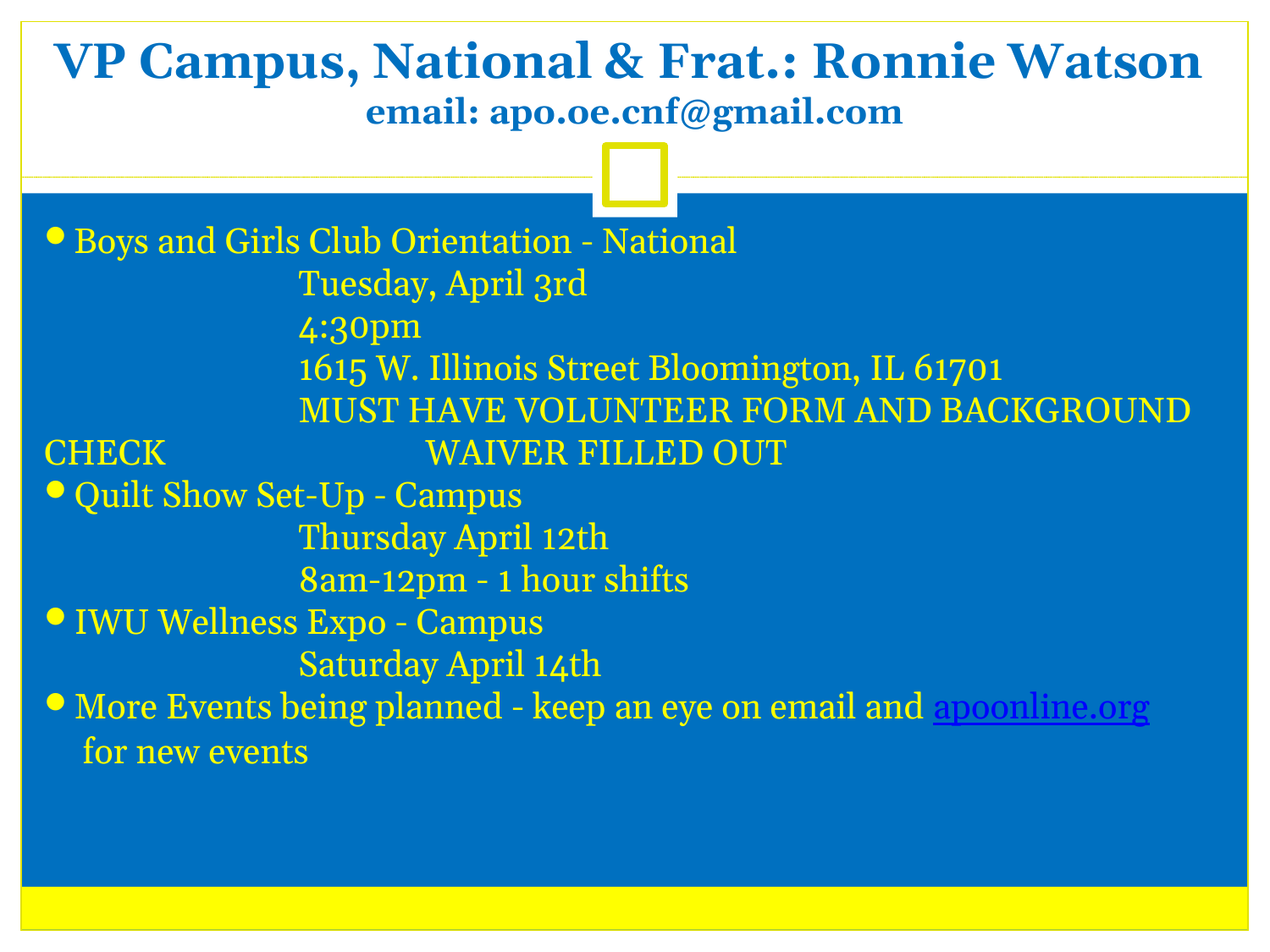

VP Campus, National & Frat.: Ronnie Watson
email: apo.oe.cnf@gmail.com
Boys and Girls Club Orientation - National
		Tuesday, April 3rd
		4:30pm
		1615 W. Illinois Street Bloomington, IL 61701
		MUST HAVE VOLUNTEER FORM AND BACKGROUND CHECK 		WAIVER FILLED OUT
Quilt Show Set-Up - Campus
		Thursday April 12th
		8am-12pm - 1 hour shifts
IWU Wellness Expo - Campus
		Saturday April 14th
More Events being planned - keep an eye on email and apoonline.org for new events